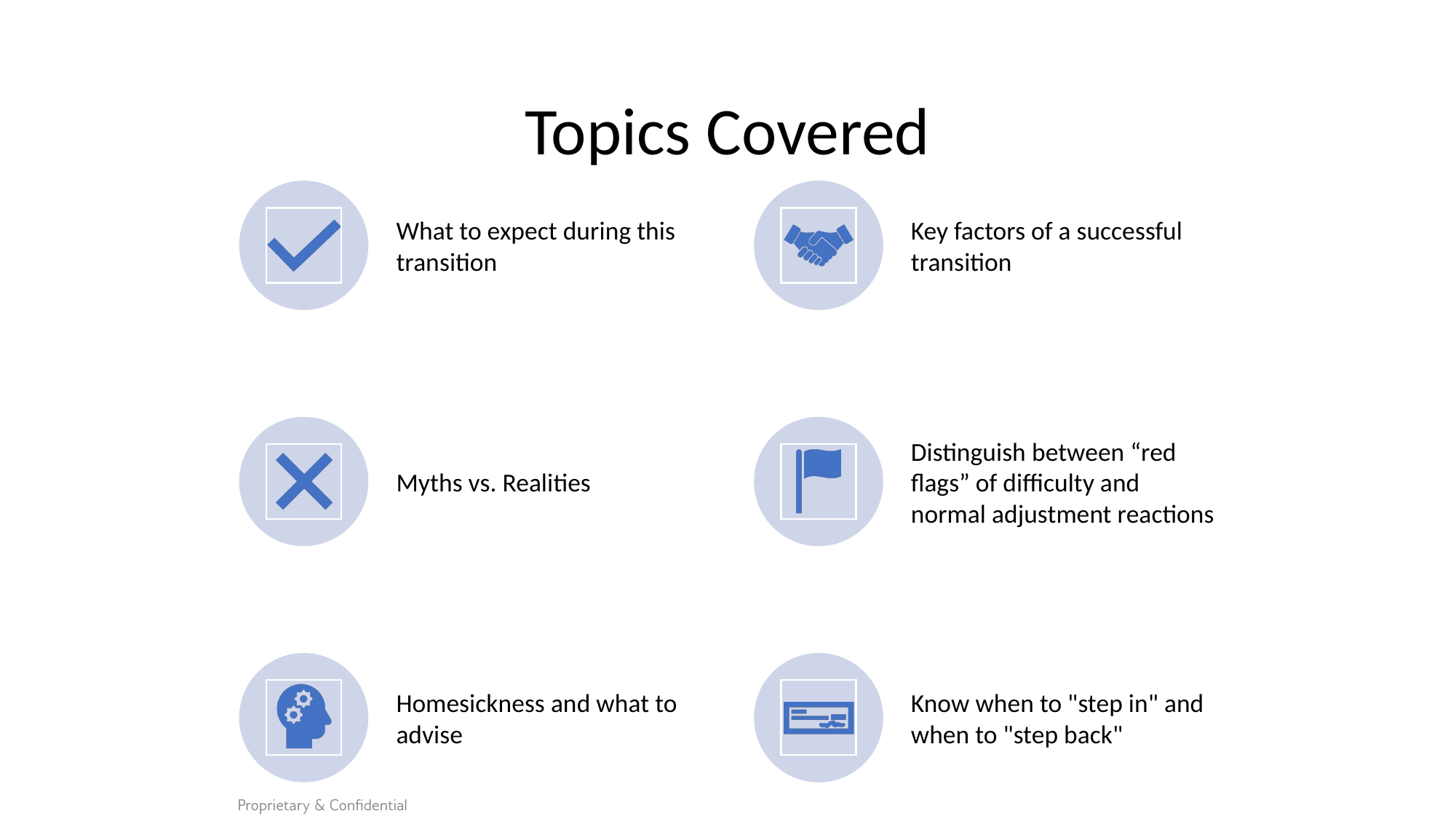

# Topics Covered
What to expect during this transition
Key factors of a successful transition
Myths vs. Realities
Distinguish between “red flags” of difficulty and normal adjustment reactions
Homesickness and what to advise
Know when to "step in" and when to "step back"
Proprietary & Confidential